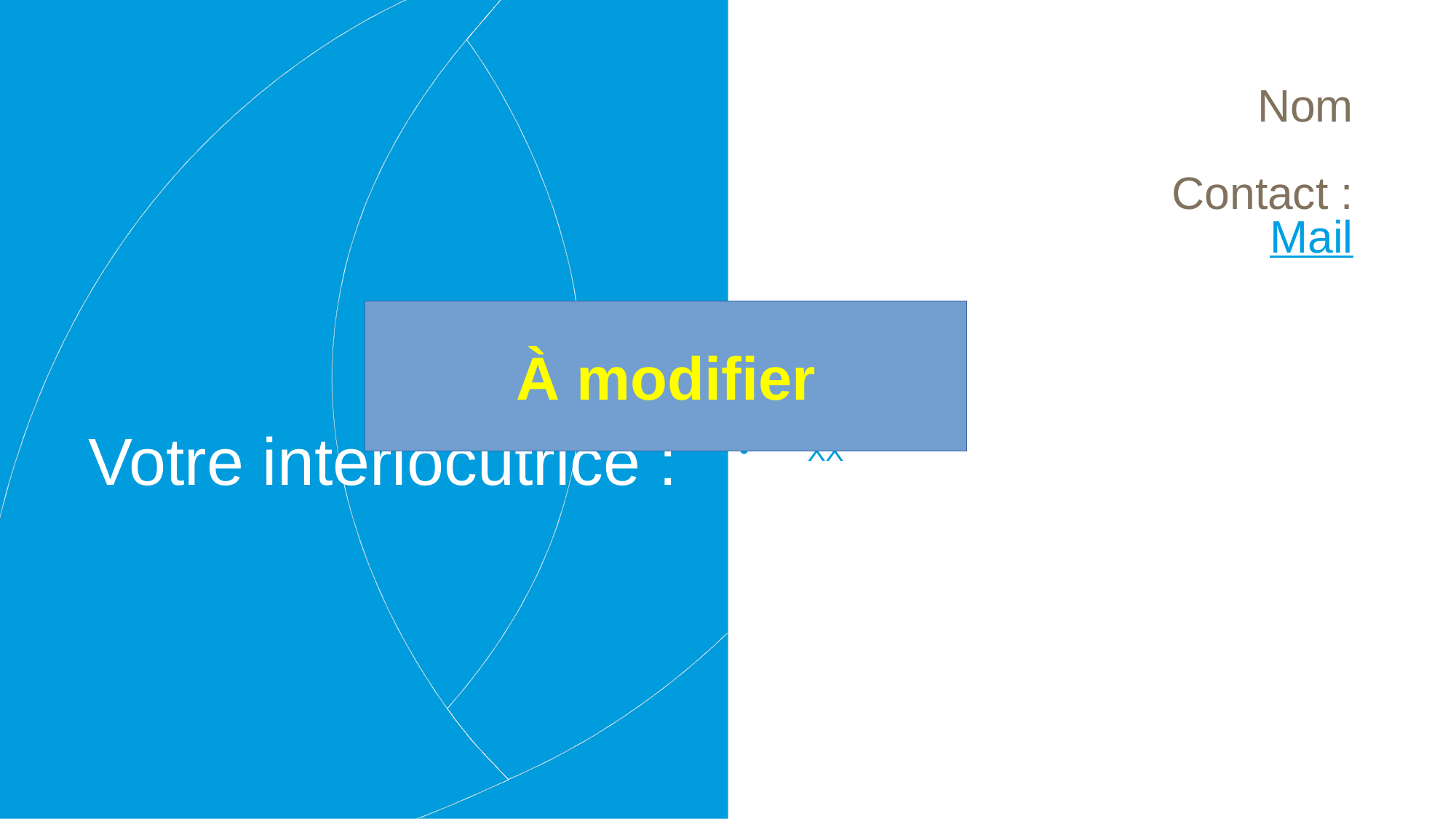

Nom

Contact :
Mail
À modifier
# Votre interlocutrice :

XX